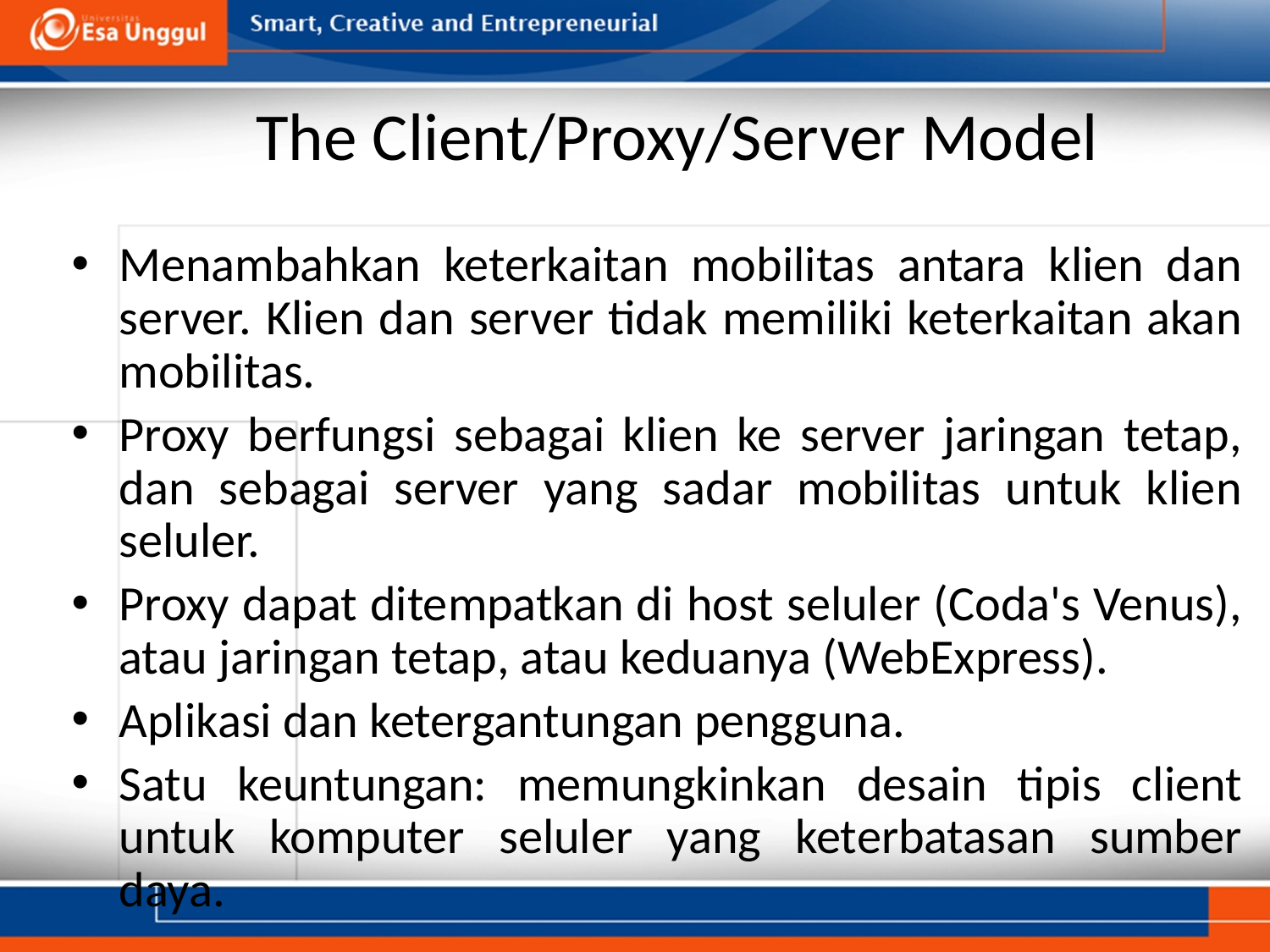

# The Client/Proxy/Server Model
Menambahkan keterkaitan mobilitas antara klien dan server. Klien dan server tidak memiliki keterkaitan akan mobilitas.
Proxy berfungsi sebagai klien ke server jaringan tetap, dan sebagai server yang sadar mobilitas untuk klien seluler.
Proxy dapat ditempatkan di host seluler (Coda's Venus), atau jaringan tetap, atau keduanya (WebExpress).
Aplikasi dan ketergantungan pengguna.
Satu keuntungan: memungkinkan desain tipis client untuk komputer seluler yang keterbatasan sumber daya.
12